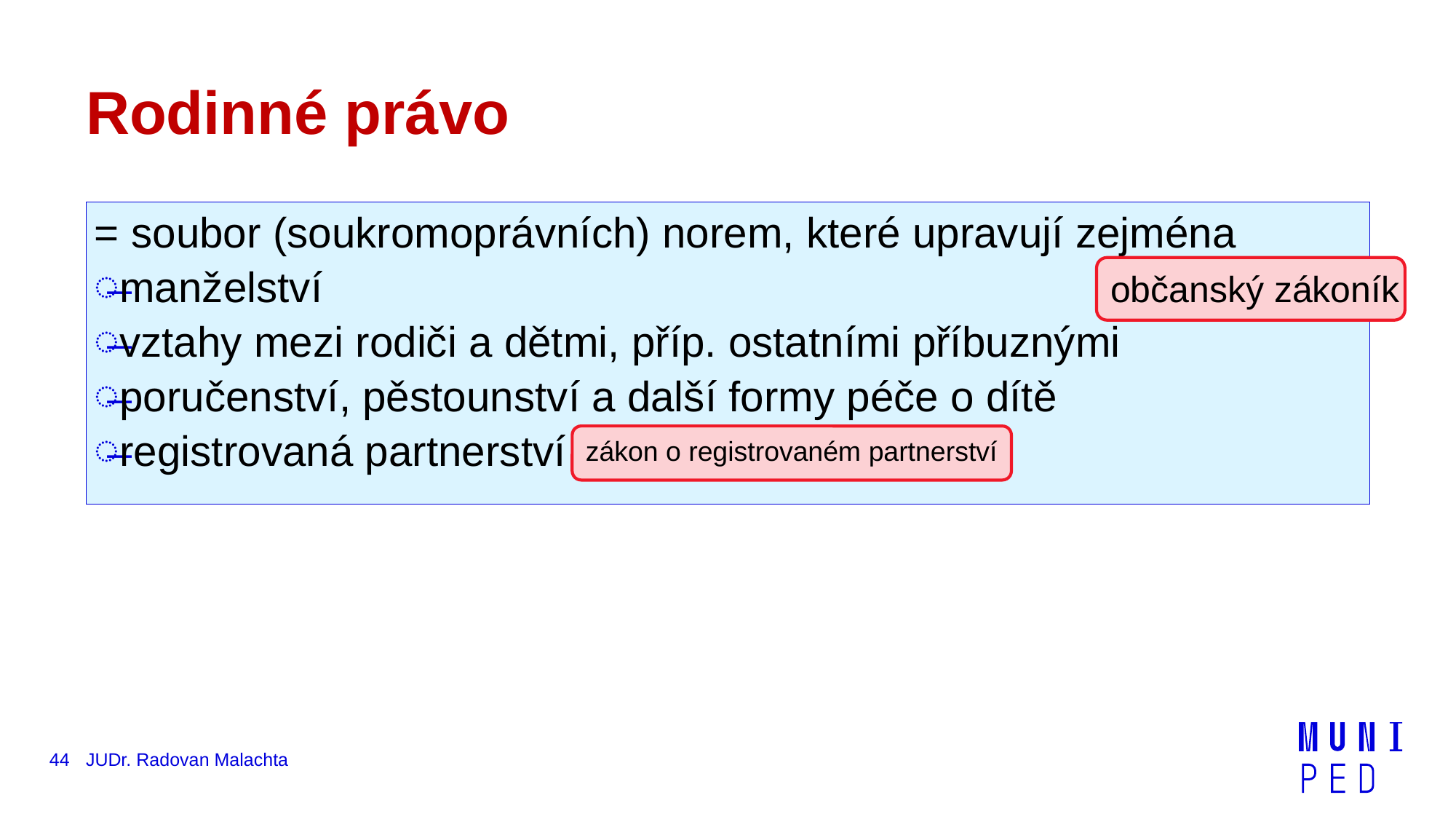

# Rodinné právo
= soubor (soukromoprávních) norem, které upravují zejména
manželství
vztahy mezi rodiči a dětmi, příp. ostatními příbuznými
poručenství, pěstounství a další formy péče o dítě
registrovaná partnerství

občanský zákoník

zákon o registrovaném partnerství
44
JUDr. Radovan Malachta